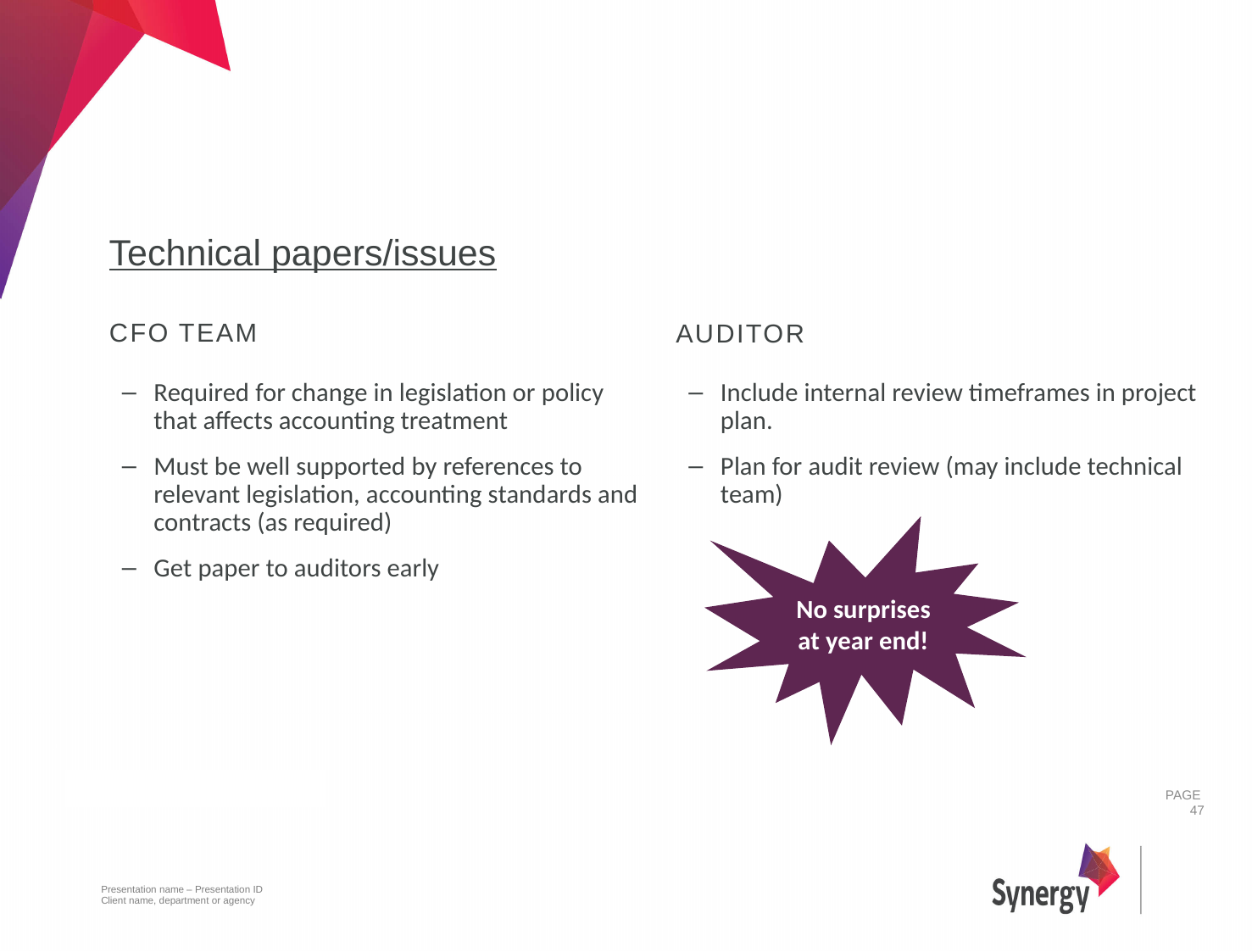

Technical papers/issues
CFO Team
Auditor

Required for change in legislation or policy that affects accounting treatment
Must be well supported by references to relevant legislation, accounting standards and contracts (as required)
Get paper to auditors early
Include internal review timeframes in project plan.
Plan for audit review (may include technical team)
No surprises at year end!
5

PAGE 47